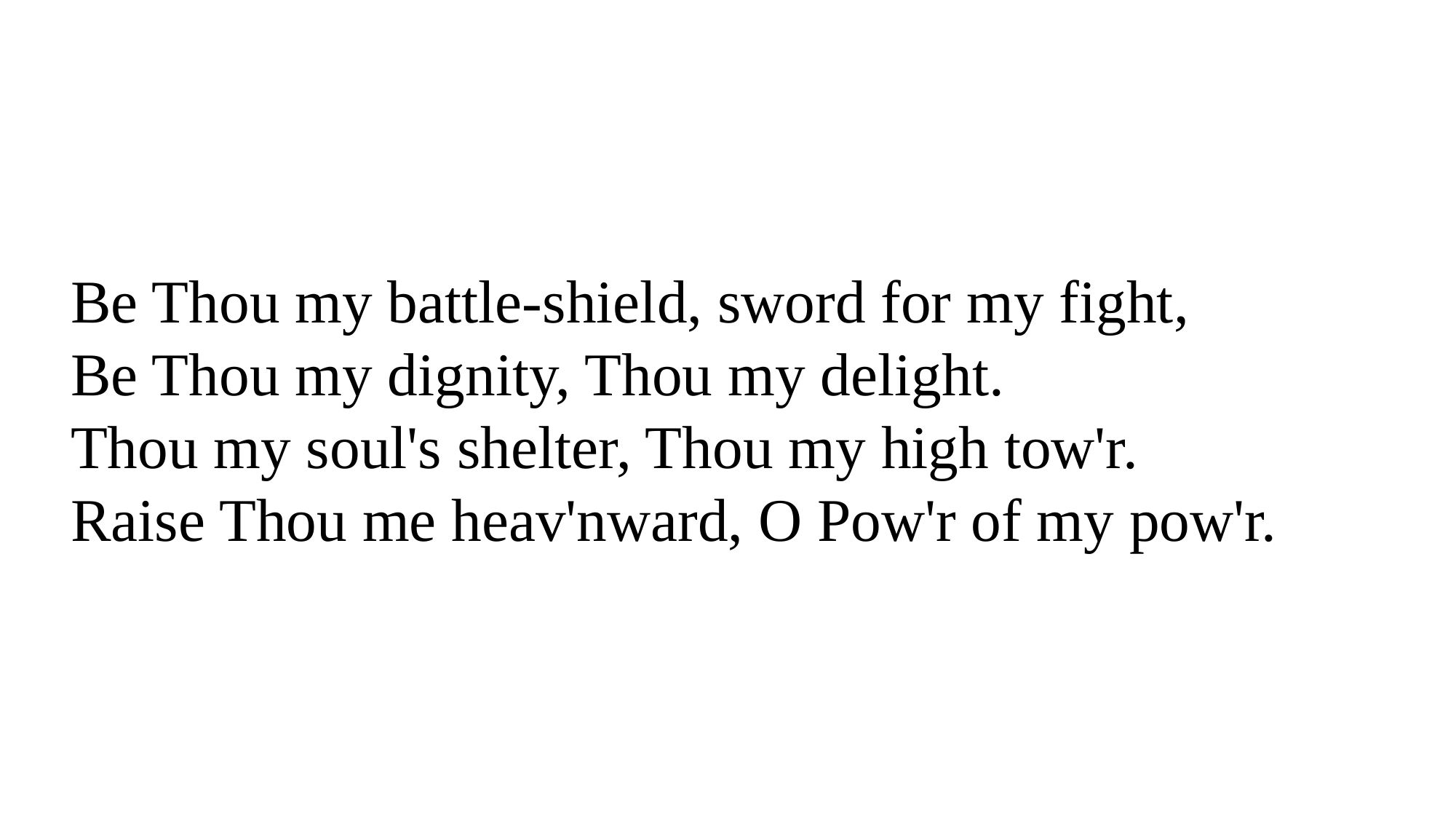

Be Thou my battle-shield, sword for my fight,
Be Thou my dignity, Thou my delight.
Thou my soul's shelter, Thou my high tow'r.
Raise Thou me heav'nward, O Pow'r of my pow'r.